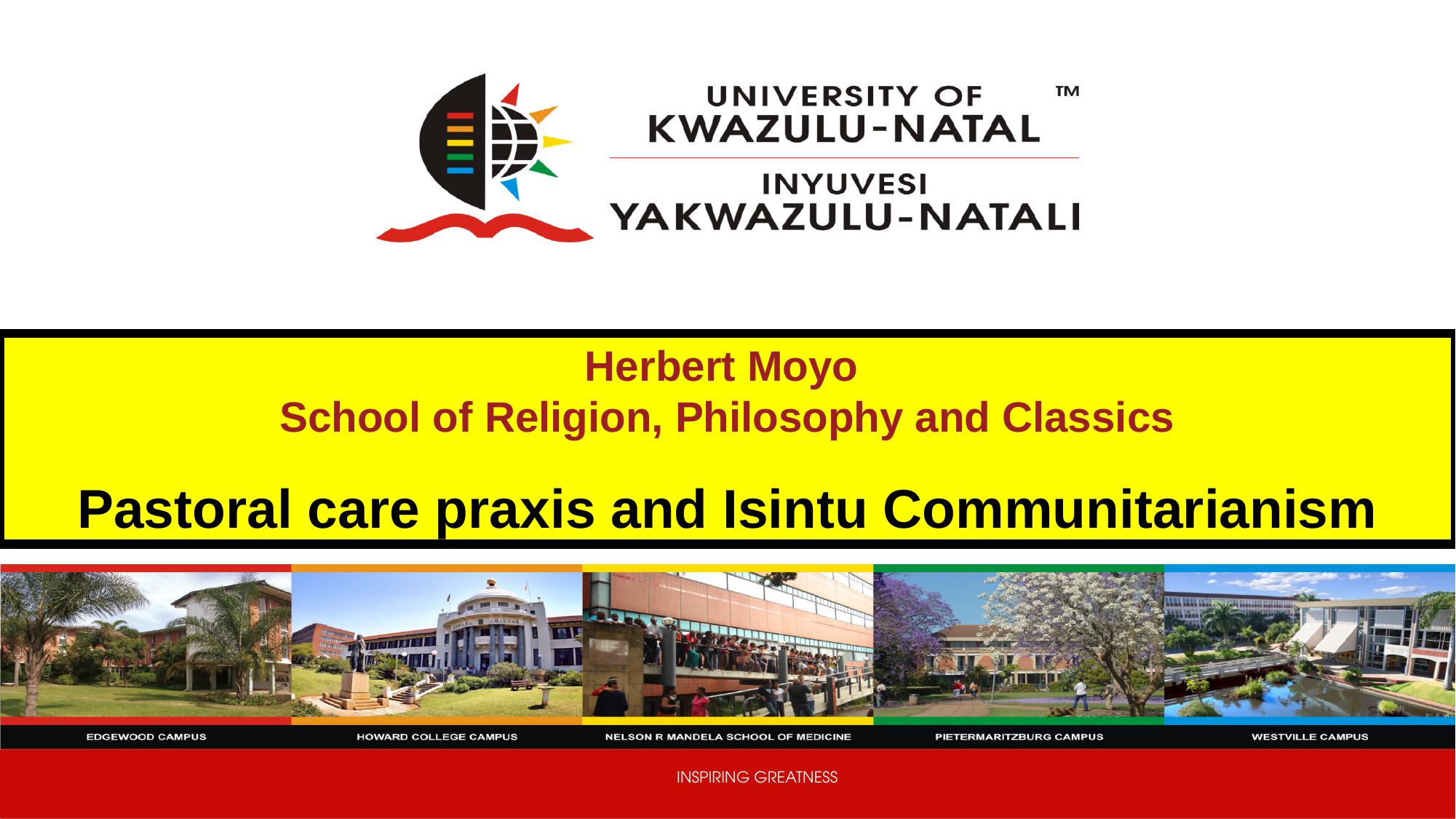

Herbert Moyo
School of Religion, Philosophy and Classics

Pastoral care praxis and Isintu Communitarianism